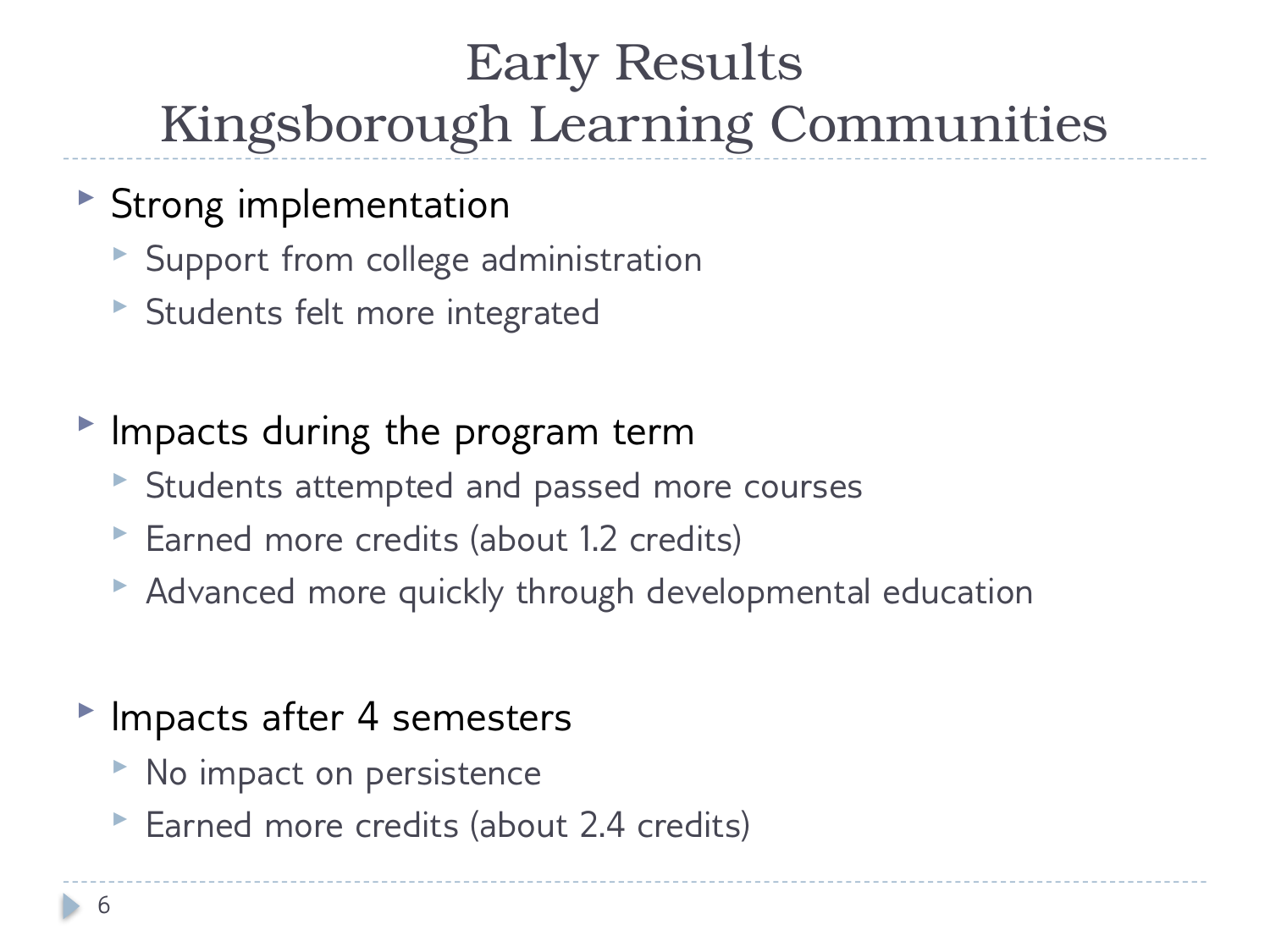

# Early Results Kingsborough Learning Communities
Strong implementation
Support from college administration
Students felt more integrated

Impacts during the program term
Students attempted and passed more courses
Earned more credits (about 1.2 credits)
Advanced more quickly through developmental education

Impacts after 4 semesters
No impact on persistence
Earned more credits (about 2.4 credits)

6